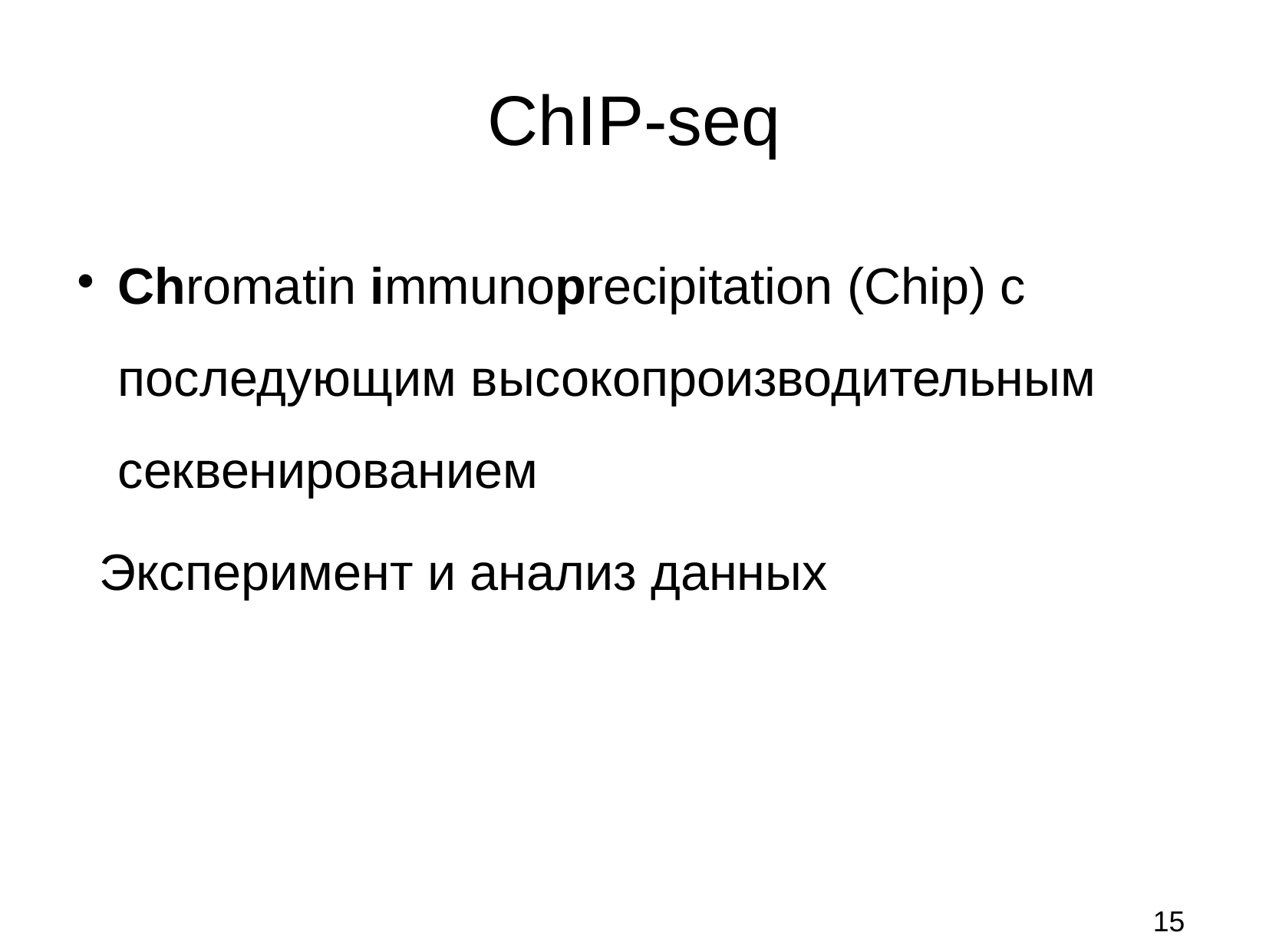

ChIP-seq
Chromatin immunoprecipitation (Chip) с последующим высокопроизводительным секвенированием
Эксперимент и анализ данных
15